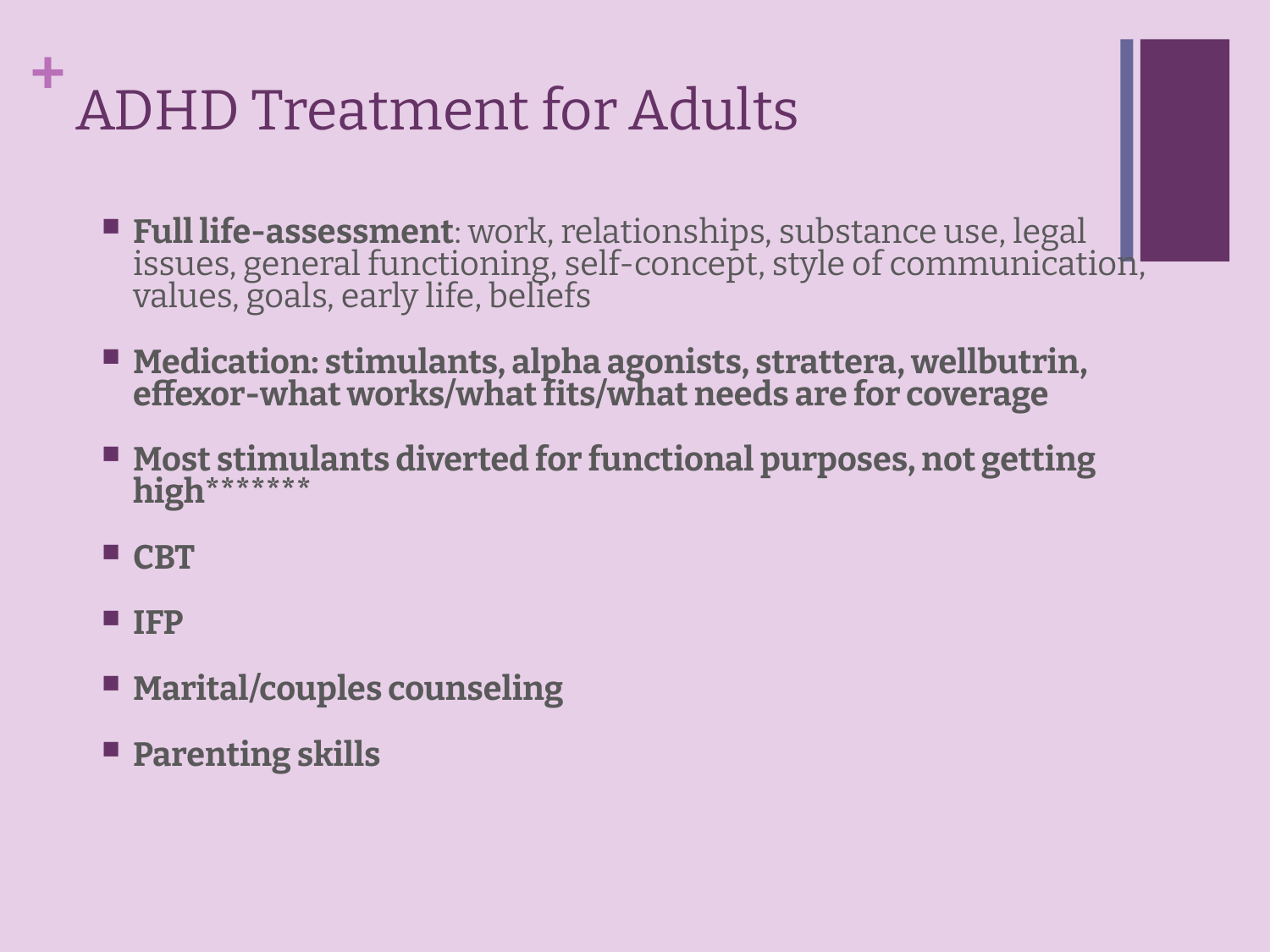

# ADHD Treatment for Adults
Full life-assessment: work, relationships, substance use, legal issues, general functioning, self-concept, style of communication, values, goals, early life, beliefs
Medication: stimulants, alpha agonists, strattera, wellbutrin, effexor-what works/what fits/what needs are for coverage
Most stimulants diverted for functional purposes, not getting high*******
CBT
IFP
Marital/couples counseling
Parenting skills